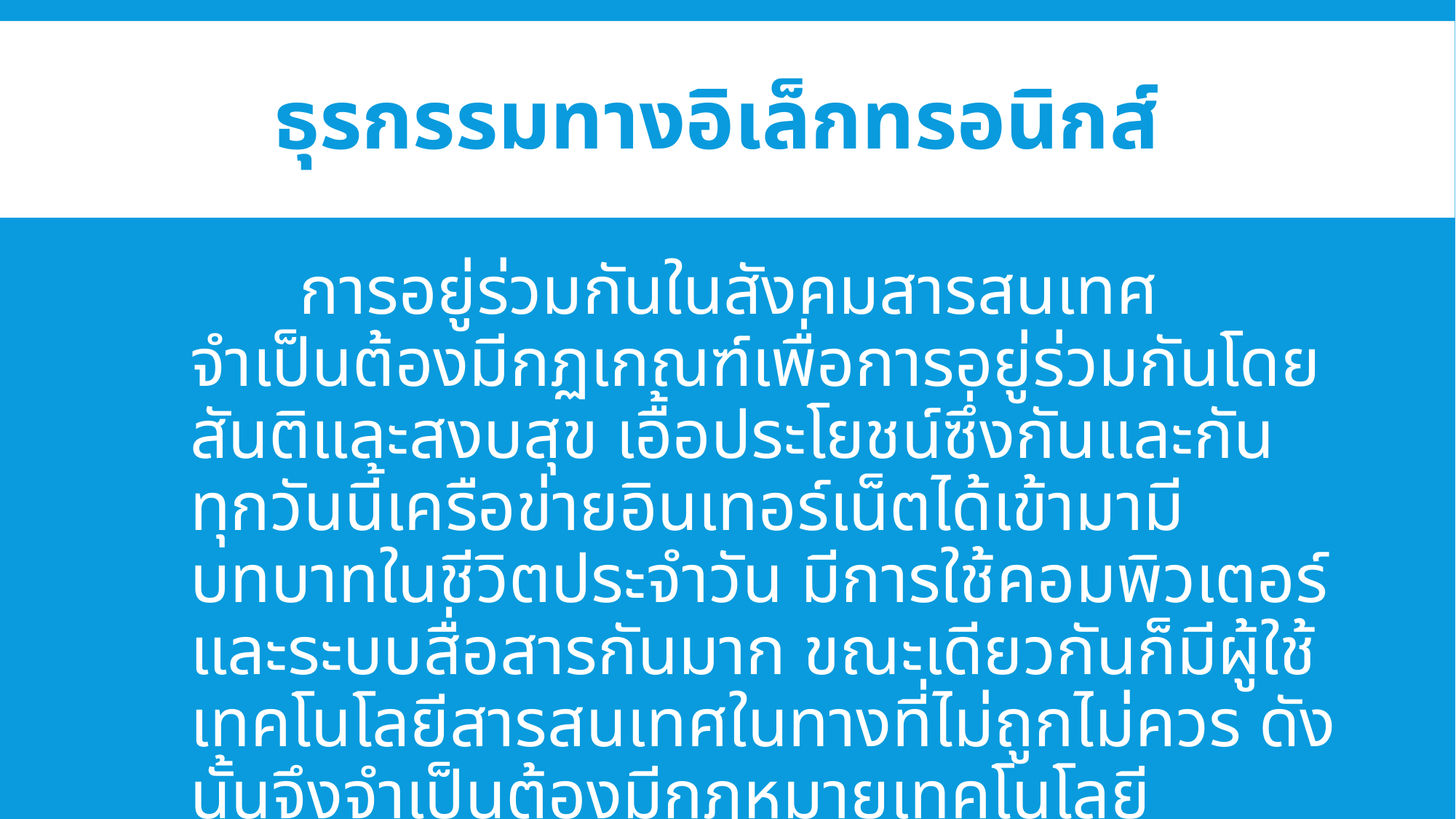

# ธุรกรรมทางอิเล็กทรอนิกส์
	การอยู่ร่วมกันในสังคมสารสนเทศ จำเป็นต้องมีกฏเกณฑ์เพื่อการอยู่ร่วมกันโดยสันติและสงบสุข เอื้อประโยชน์ซึ่งกันและกัน ทุกวันนี้เครือข่ายอินเทอร์เน็ตได้เข้ามามีบทบาทในชีวิตประจำวัน มีการใช้คอมพิวเตอร์ และระบบสื่อสารกันมาก ขณะเดียวกันก็มีผู้ใช้เทคโนโลยีสารสนเทศในทางที่ไม่ถูกไม่ควร ดังนั้นจึงจำเป็นต้องมีกฎหมายเทคโนโลยีสารสนเทศ และเมื่อมีกฎหมายแล้ว ผู้ใช้เทคโนโลยี สารสนเทศจะปฏิเสธ ความผิดว่าไม่รู้กฎหมายไม่ได้